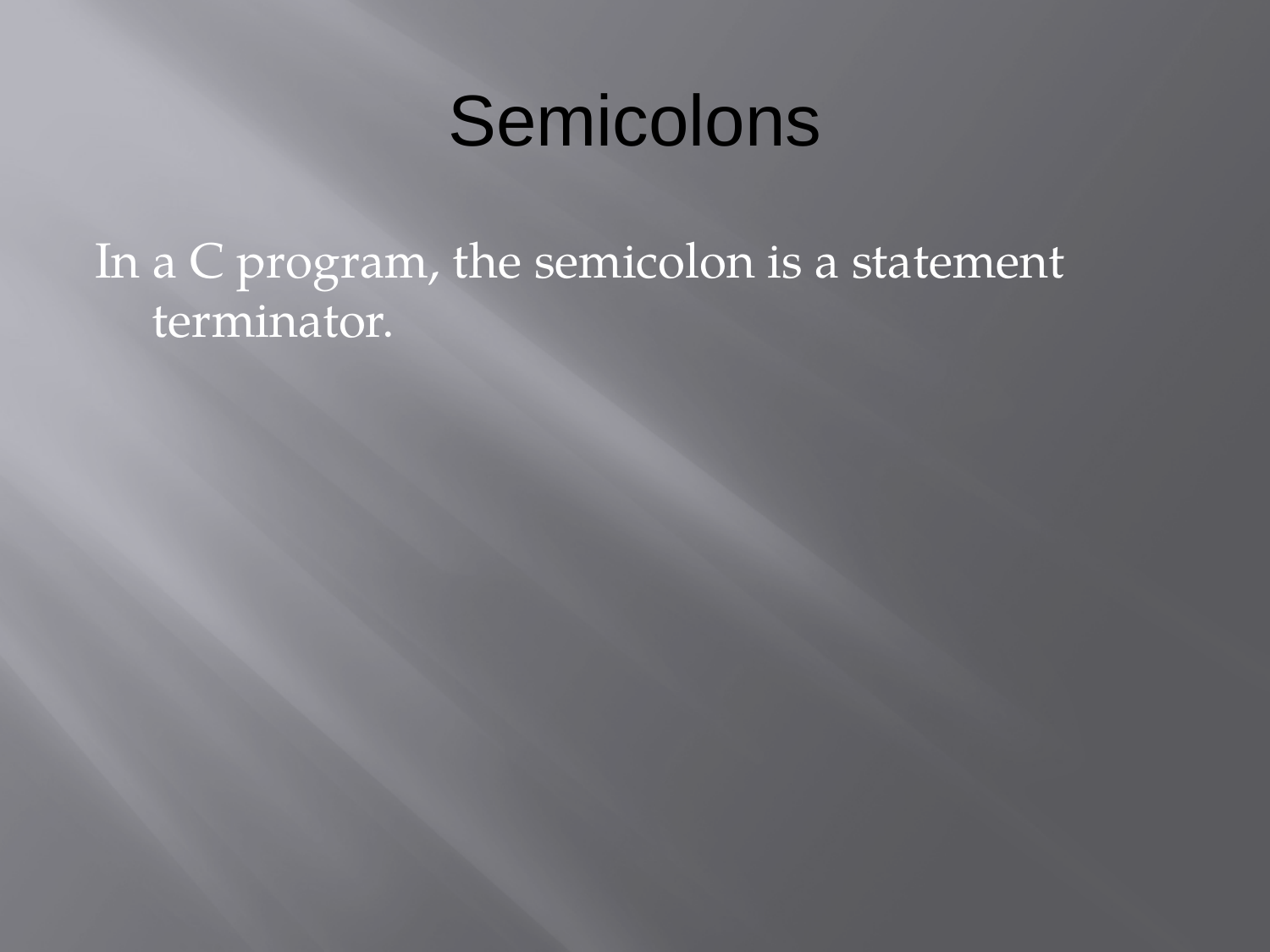

# Semicolons
In a C program, the semicolon is a statement terminator.